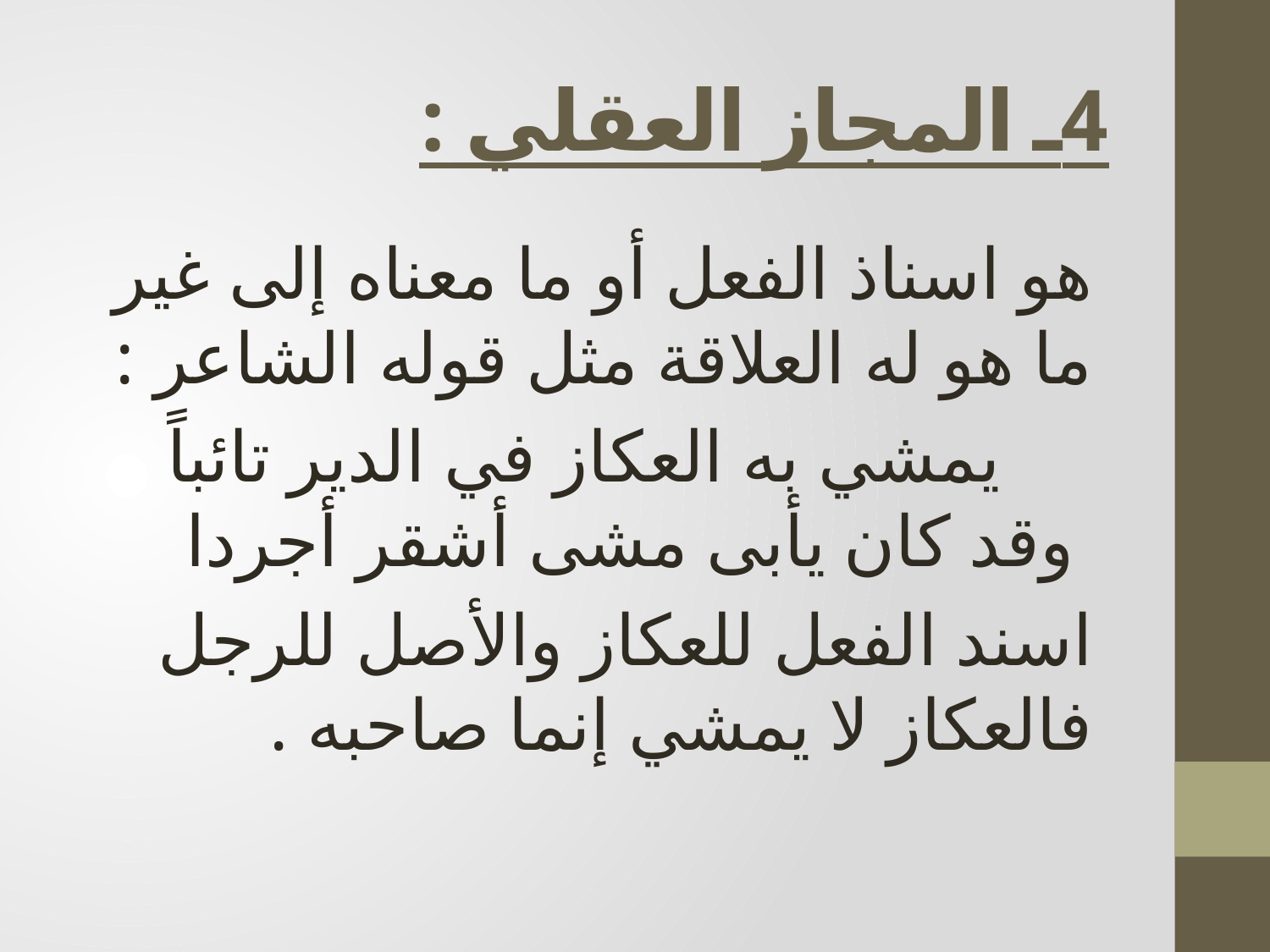

# 4ـ المجاز العقلي :
هو اسناذ الفعل أو ما معناه إلى غير ما هو له العلاقة مثل قوله الشاعر :
     يمشي به العكاز في الدير تائباً      وقد كان يأبى مشى أشقر أجردا
اسند الفعل للعكاز والأصل للرجل فالعكاز لا يمشي إنما صاحبه .